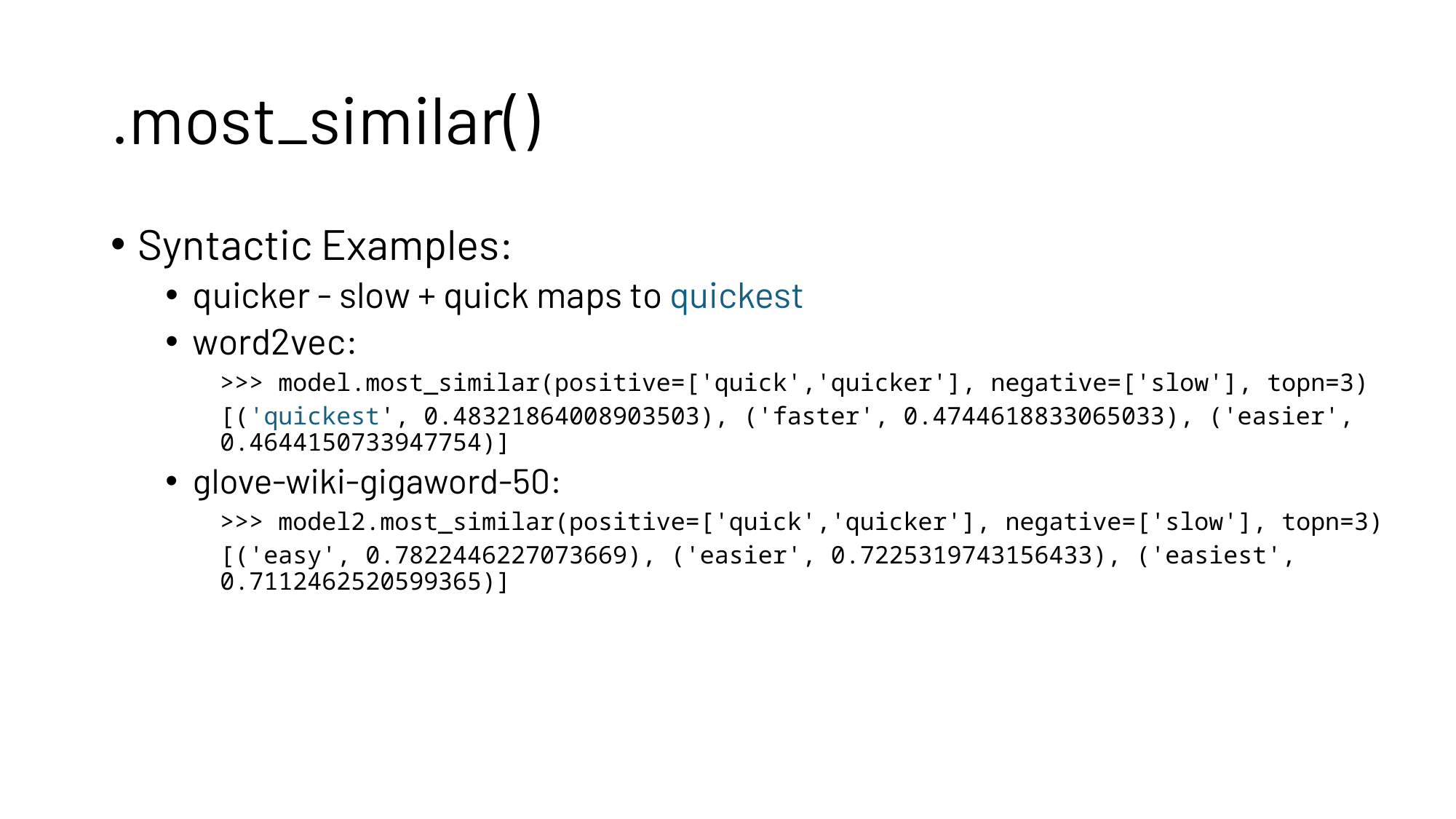

# .most_similar()
Syntactic Examples:
quicker - slow + quick maps to quickest
word2vec:
>>> model.most_similar(positive=['quick','quicker'], negative=['slow'], topn=3)
[('quickest', 0.48321864008903503), ('faster', 0.4744618833065033), ('easier', 0.4644150733947754)]
glove-wiki-gigaword-50:
>>> model2.most_similar(positive=['quick','quicker'], negative=['slow'], topn=3)
[('easy', 0.7822446227073669), ('easier', 0.7225319743156433), ('easiest', 0.7112462520599365)]